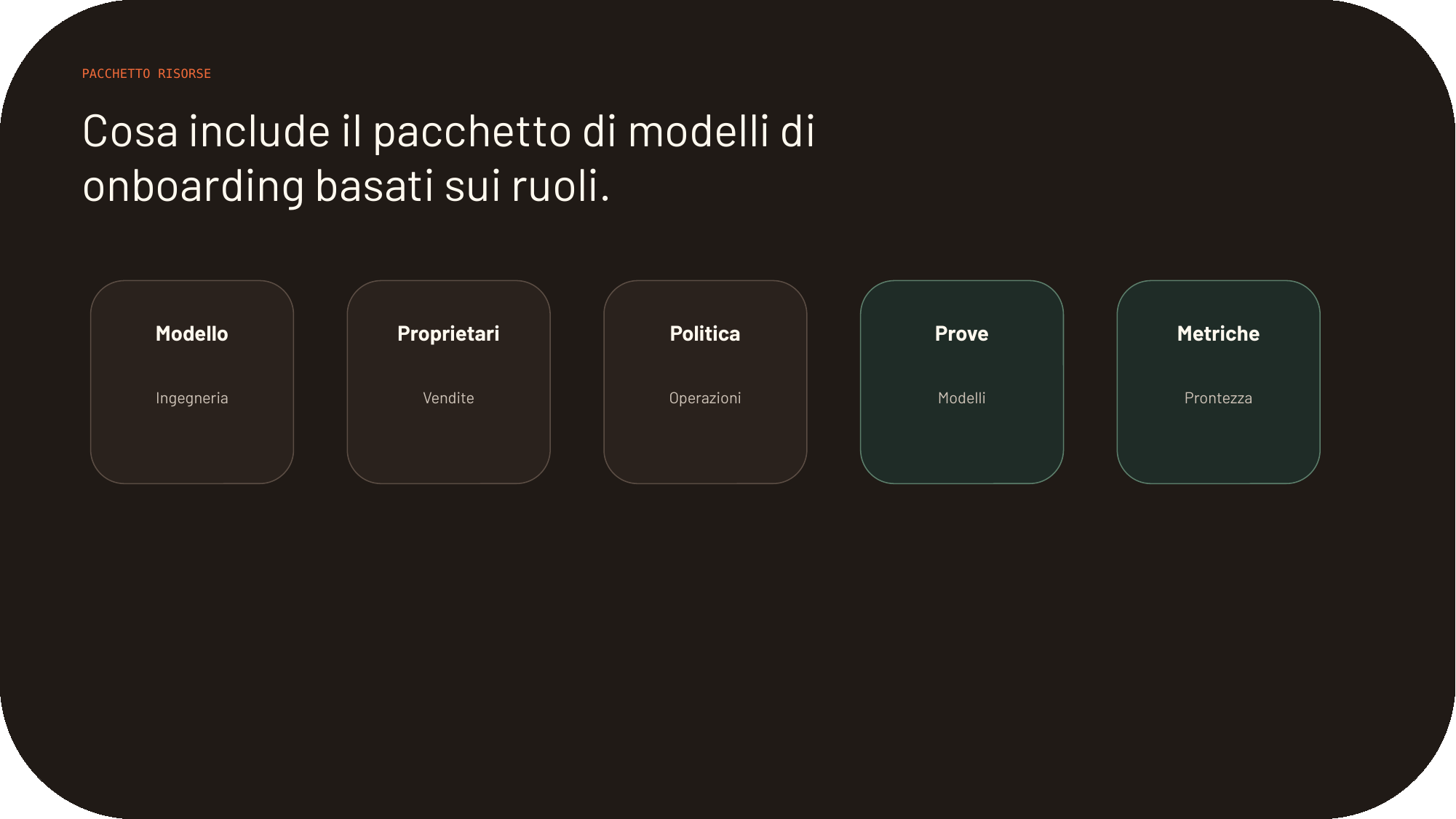

PACCHETTO RISORSE
Cosa include il pacchetto di modelli di onboarding basati sui ruoli.

Modello
Proprietari
Politica
Prove
Metriche
Ingegneria
Vendite
Operazioni
Modelli
Prontezza